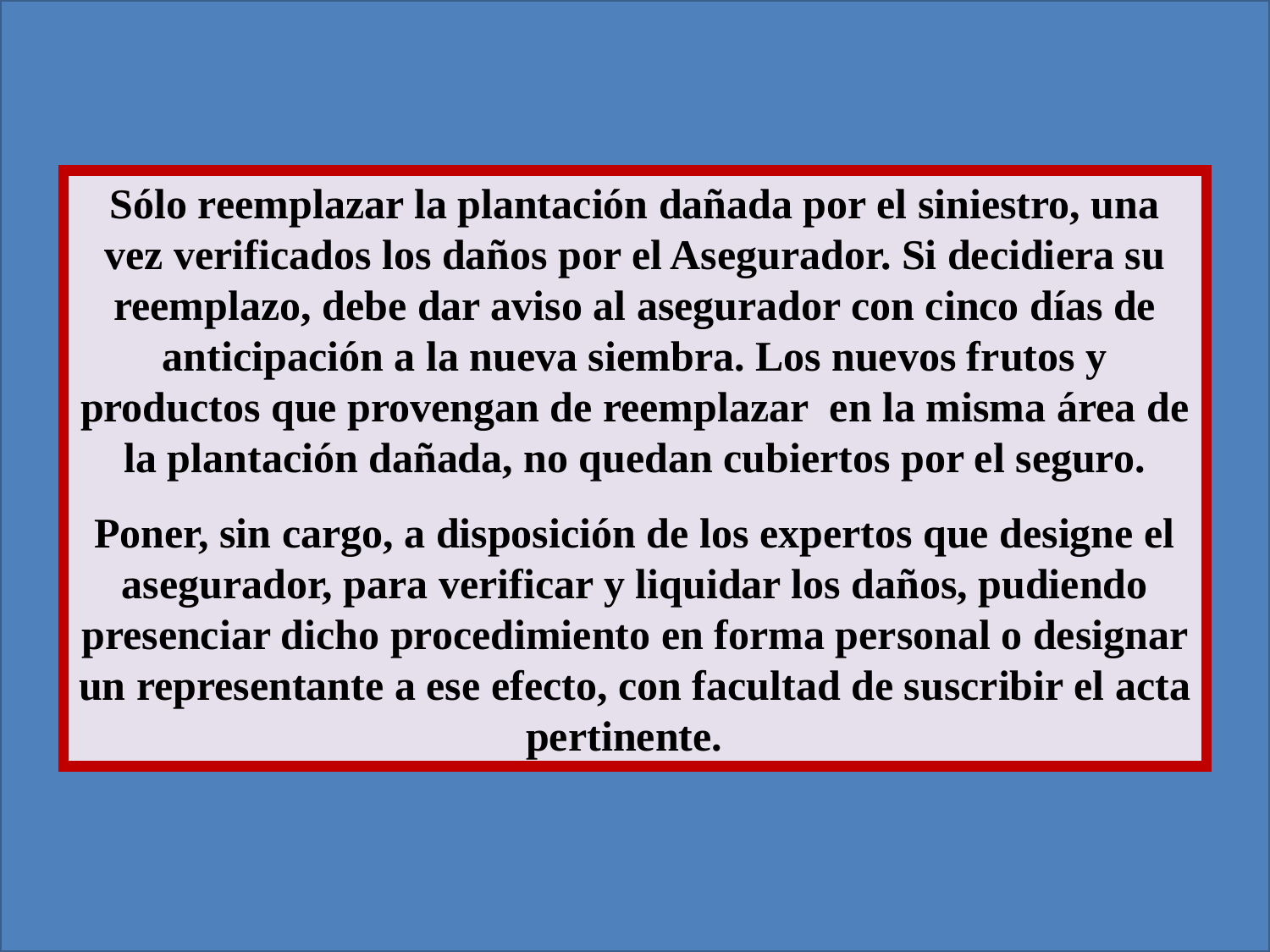

Sólo reemplazar la plantación dañada por el siniestro, una vez verificados los daños por el Asegurador. Si decidiera su reemplazo, debe dar aviso al asegurador con cinco días de anticipación a la nueva siembra. Los nuevos frutos y productos que provengan de reemplazar  en la misma área de la plantación dañada, no quedan cubiertos por el seguro.
Poner, sin cargo, a disposición de los expertos que designe el asegurador, para verificar y liquidar los daños, pudiendo presenciar dicho procedimiento en forma personal o designar un representante a ese efecto, con facultad de suscribir el acta pertinente.